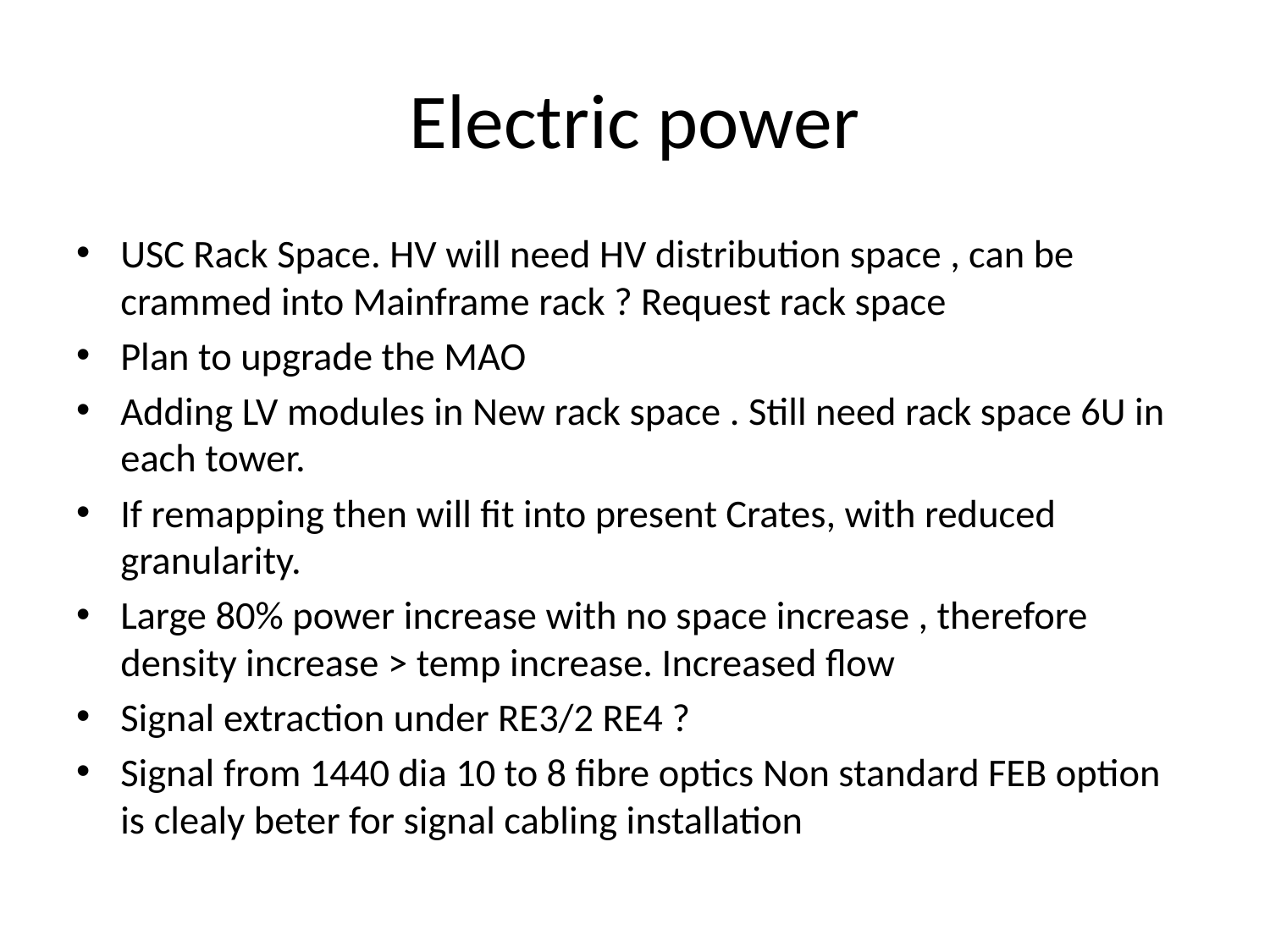

# Electric power
USC Rack Space. HV will need HV distribution space , can be crammed into Mainframe rack ? Request rack space
Plan to upgrade the MAO
Adding LV modules in New rack space . Still need rack space 6U in each tower.
If remapping then will fit into present Crates, with reduced granularity.
Large 80% power increase with no space increase , therefore density increase > temp increase. Increased flow
Signal extraction under RE3/2 RE4 ?
Signal from 1440 dia 10 to 8 fibre optics Non standard FEB option is clealy beter for signal cabling installation